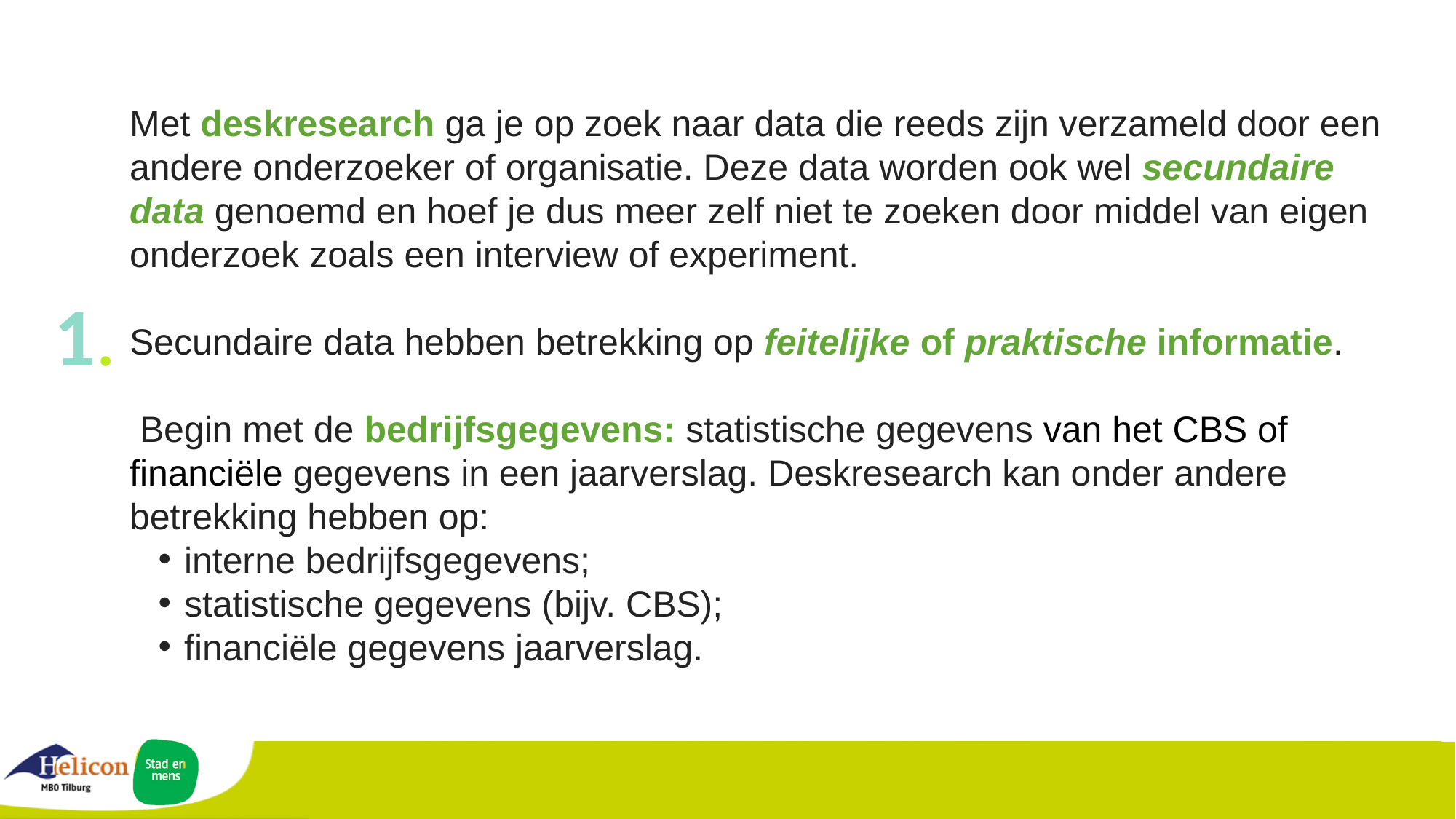

Met deskresearch ga je op zoek naar data die reeds zijn verzameld door een andere onderzoeker of organisatie. Deze data worden ook wel secundaire data genoemd en hoef je dus meer zelf niet te zoeken door middel van eigen onderzoek zoals een interview of experiment.

Secundaire data hebben betrekking op feitelijke of praktische informatie.

 Begin met de bedrijfsgegevens: statistische gegevens van het CBS of financiële gegevens in een jaarverslag. Deskresearch kan onder andere betrekking hebben op:
interne bedrijfsgegevens;
statistische gegevens (bijv. CBS);
financiële gegevens jaarverslag.
1.